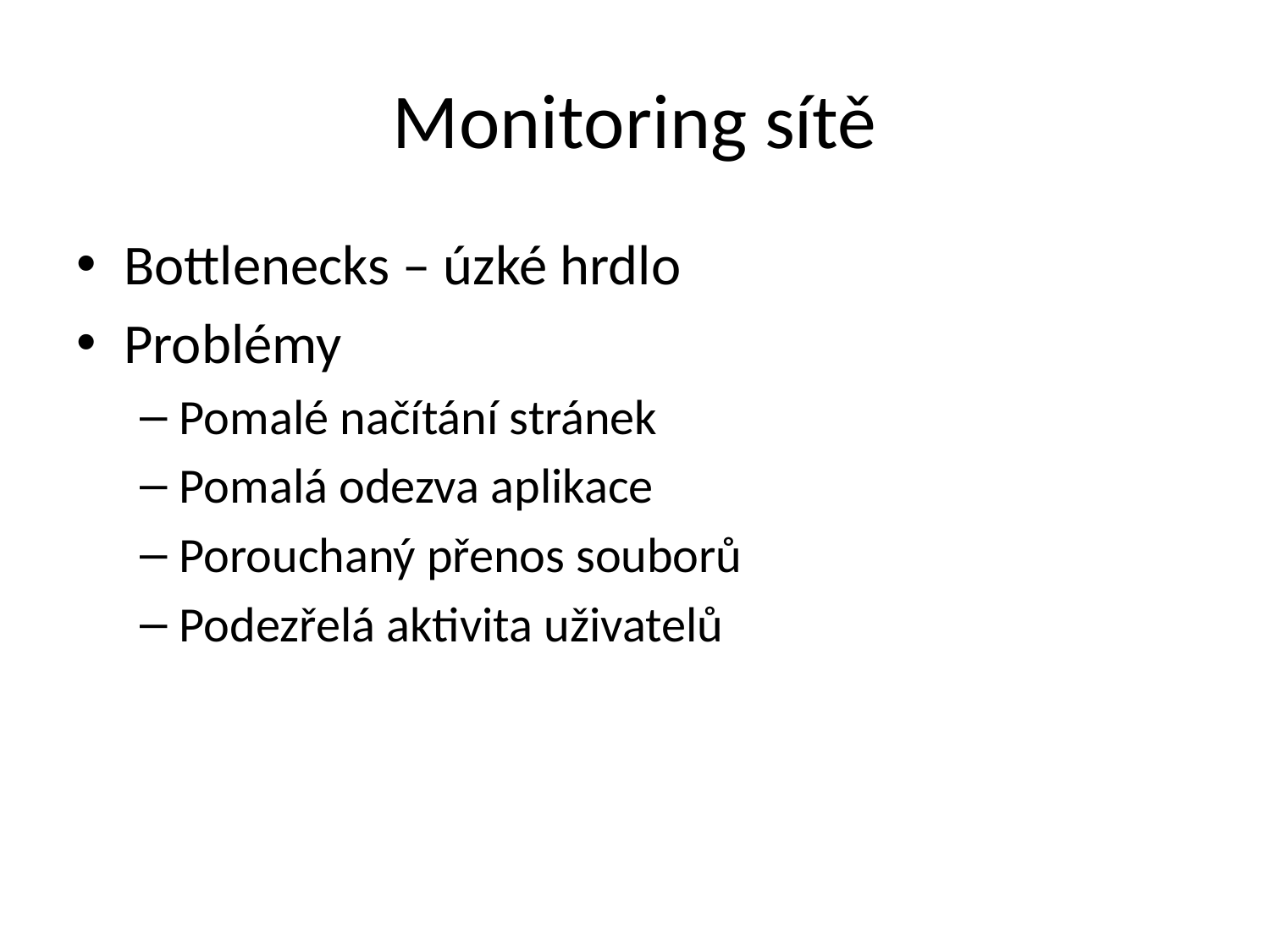

# Monitoring sítě
Bottlenecks – úzké hrdlo
Problémy
Pomalé načítání stránek
Pomalá odezva aplikace
Porouchaný přenos souborů
Podezřelá aktivita uživatelů